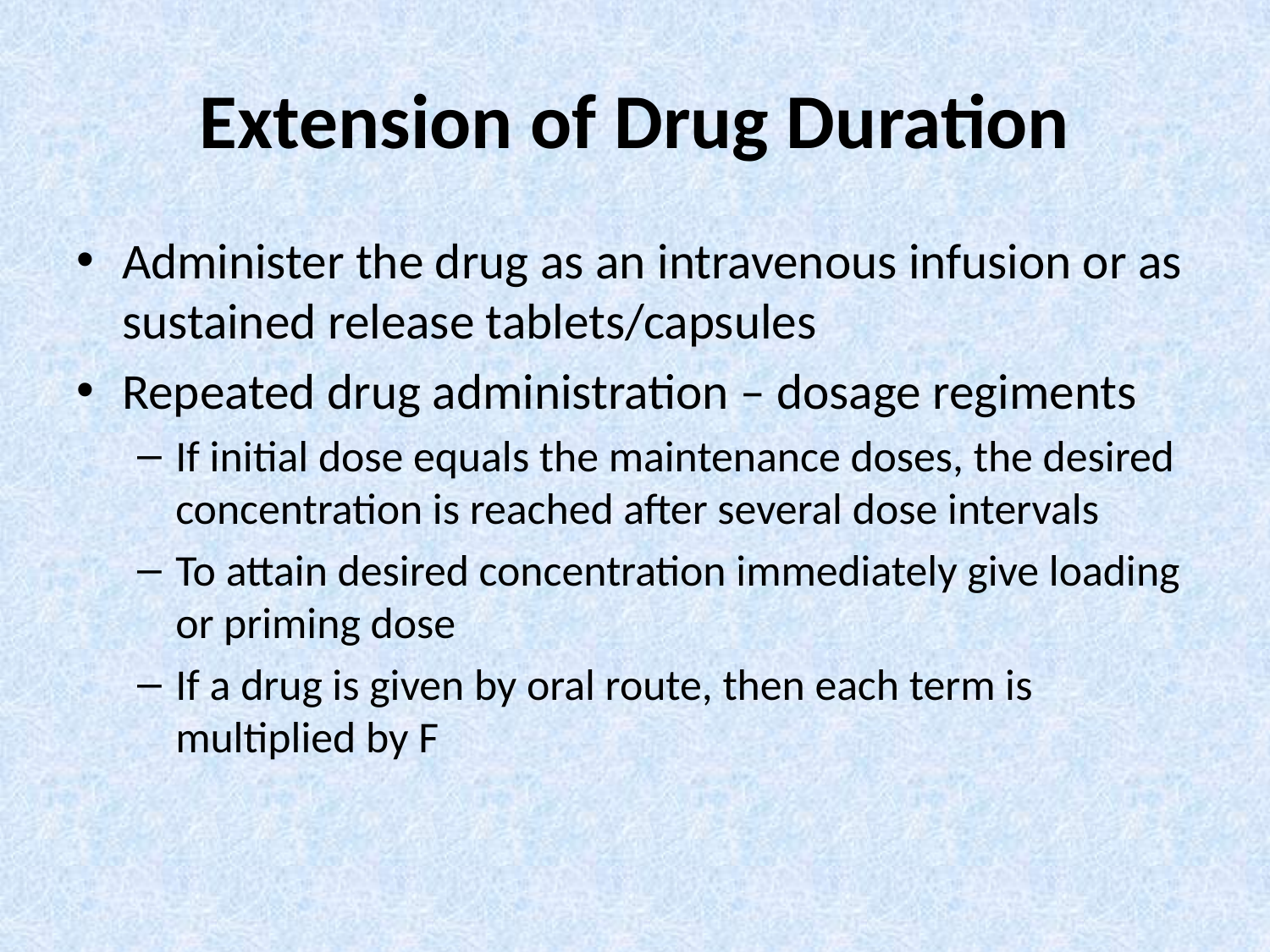

# Extension of Drug Duration
Administer the drug as an intravenous infusion or as sustained release tablets/capsules
Repeated drug administration – dosage regiments
If initial dose equals the maintenance doses, the desired concentration is reached after several dose intervals
To attain desired concentration immediately give loading or priming dose
If a drug is given by oral route, then each term is multiplied by F